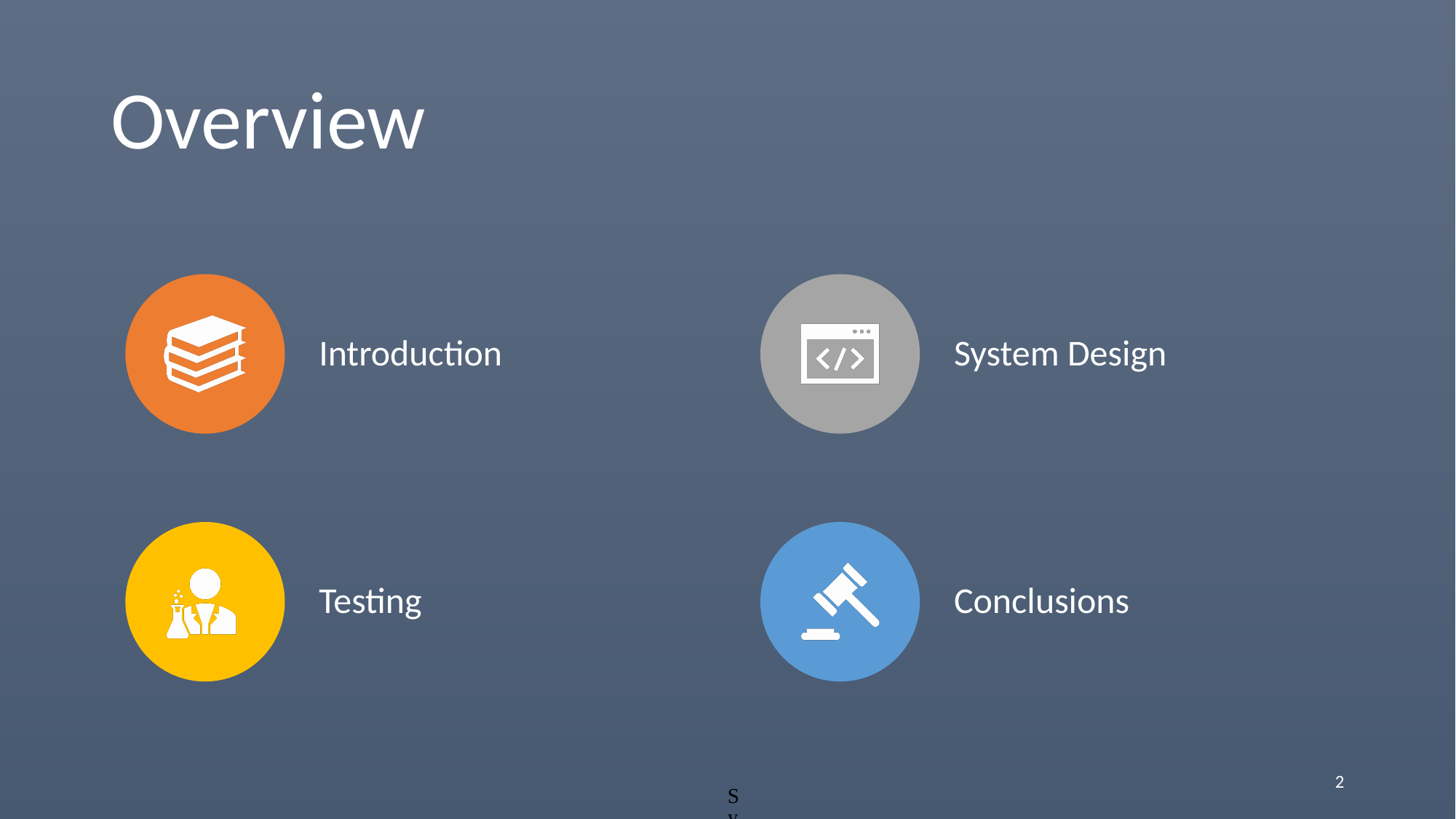

# Overview
Introduction
System Design
Testing
Conclusions
2
System for Open-Water Person Detection